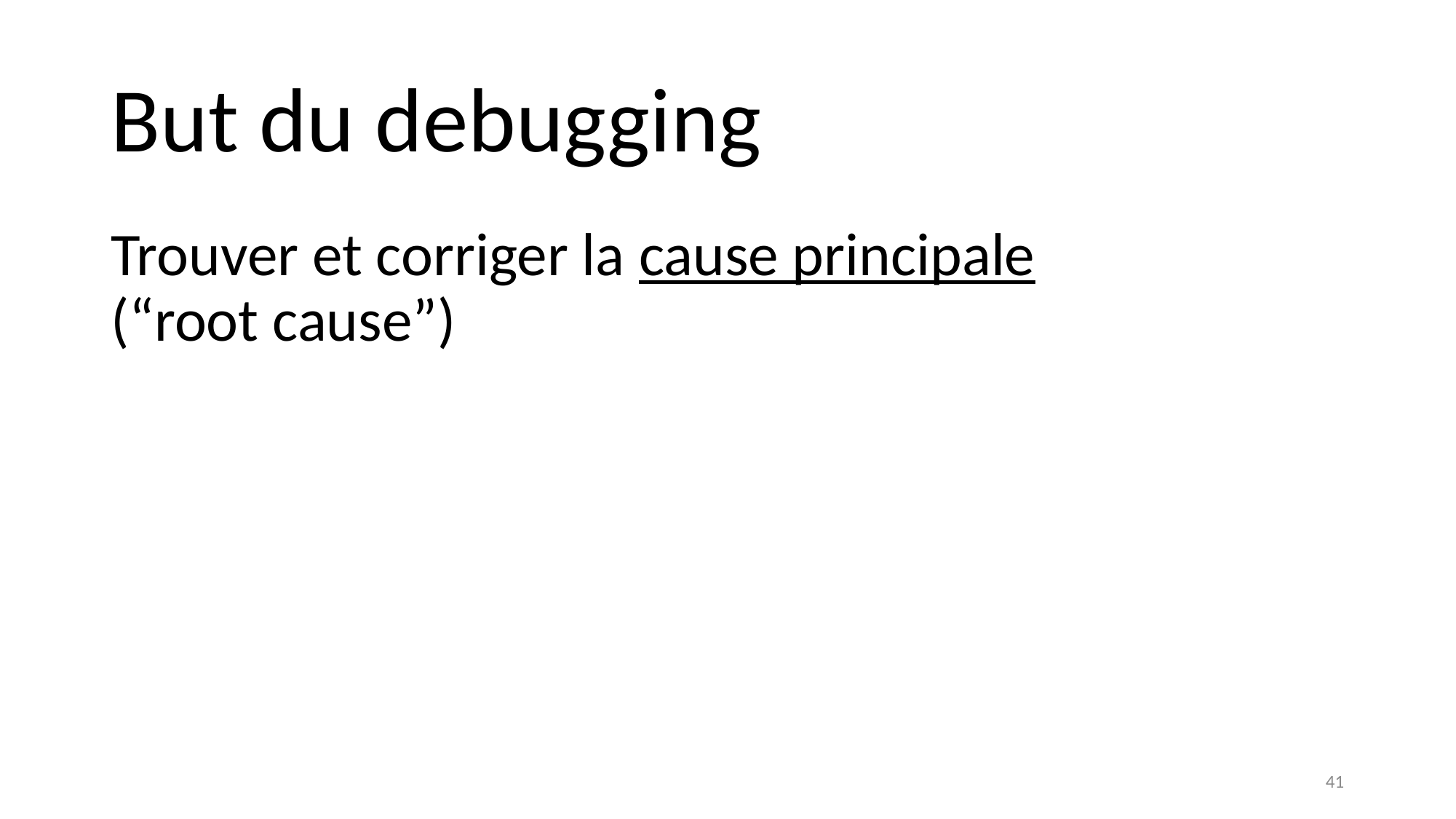

# But du debugging
Trouver et corriger la cause principale
(“root cause”)
41